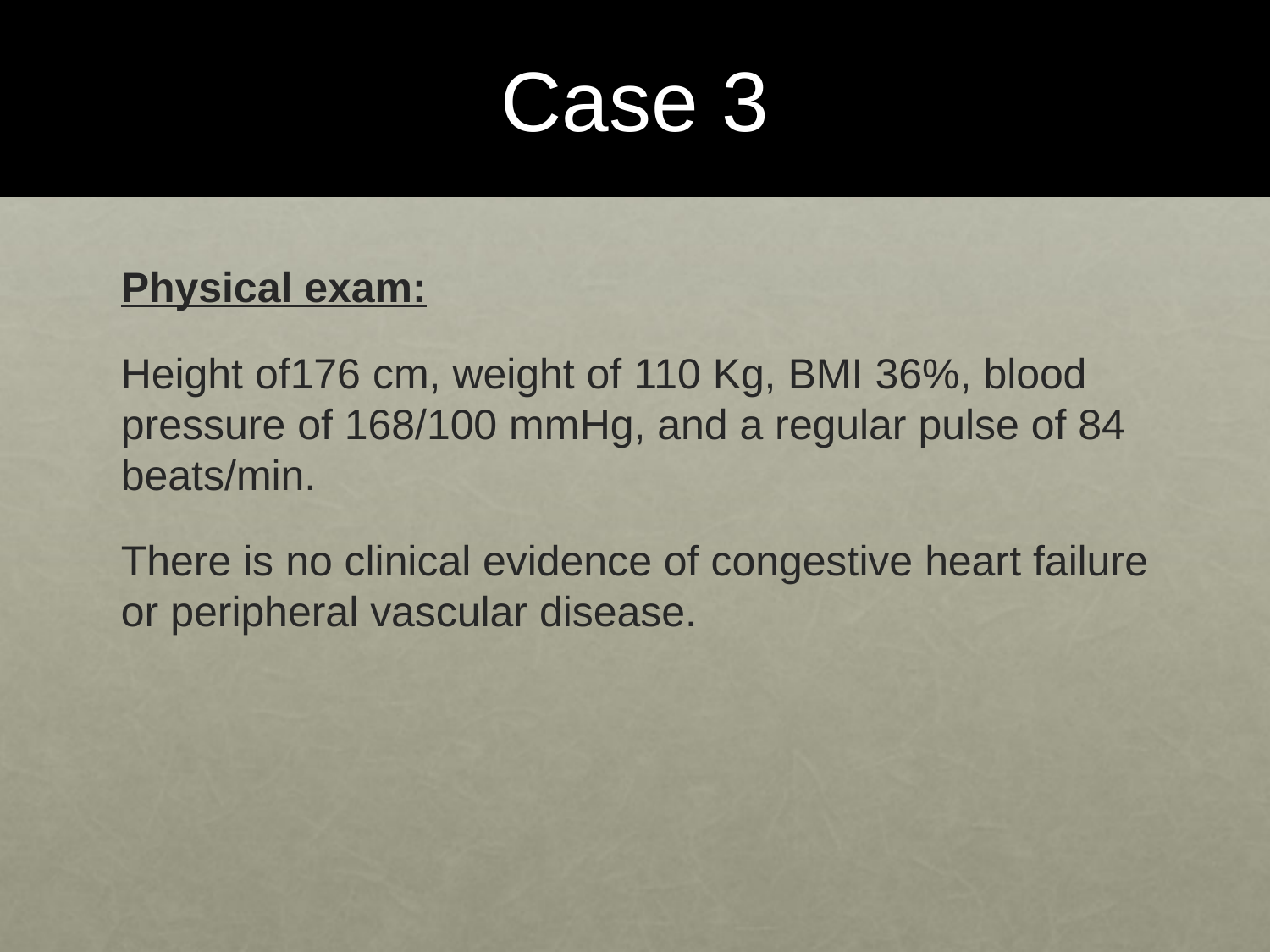

# Case 3
Physical exam:
Height of176 cm, weight of 110 Kg, BMI 36%, blood pressure of 168/100 mmHg, and a regular pulse of 84 beats/min.
There is no clinical evidence of congestive heart failure or peripheral vascular disease.